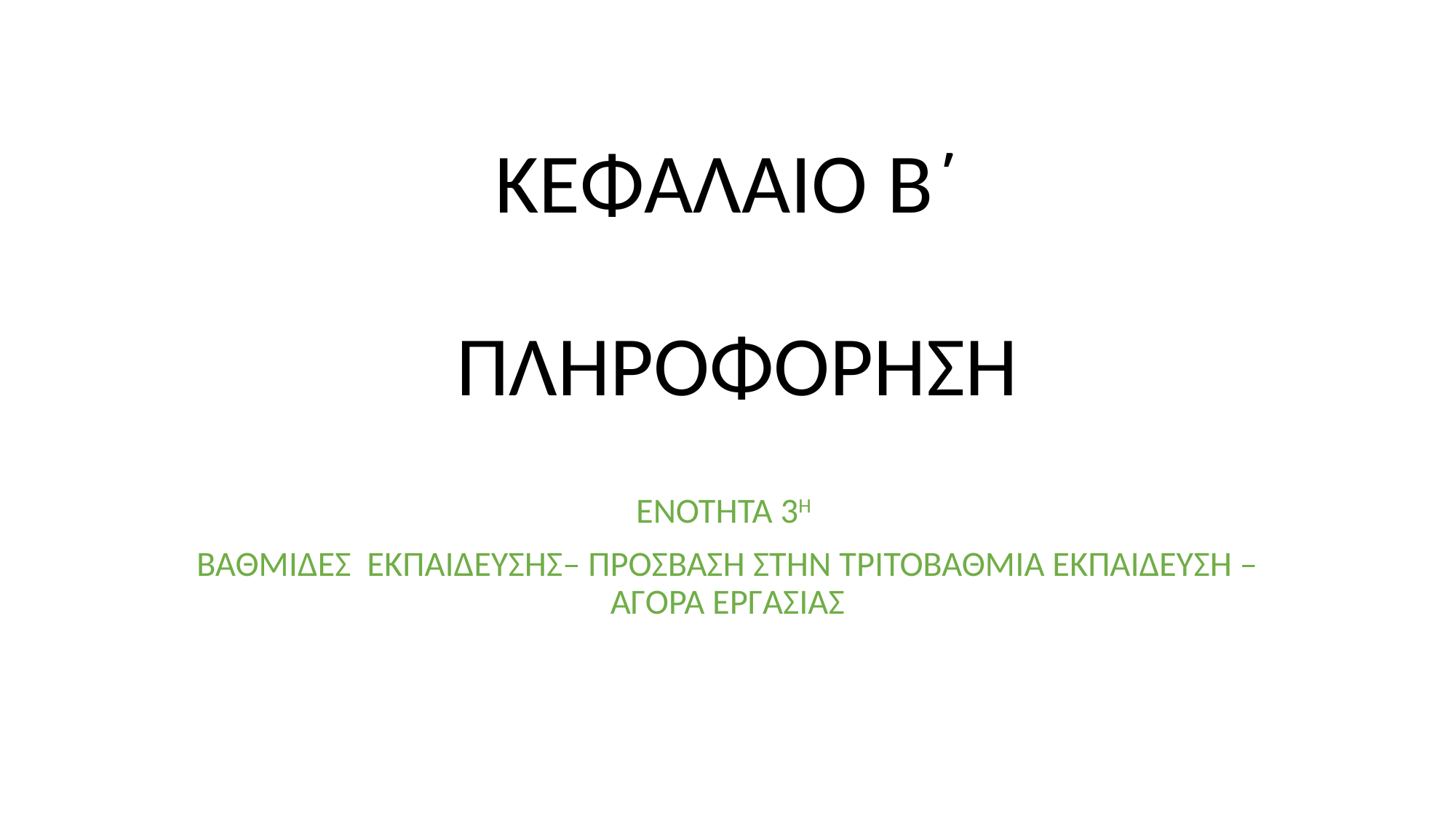

# ΚΕΦΑΛΑΙΟ Β΄ ΠΛΗΡΟΦΟΡΗΣΗ

ΕΝΟΤΗΤΑ 3Η
ΒΑΘΜΙΔΕΣ  ΕΚΠΑΙΔΕΥΣΗΣ– ΠΡΟΣΒΑΣΗ ΣΤΗΝ ΤΡΙΤΟΒΑΘΜΙΑ ΕΚΠΑΙΔΕΥΣΗ – ΑΓΟΡΑ ΕΡΓΑΣΙΑΣ